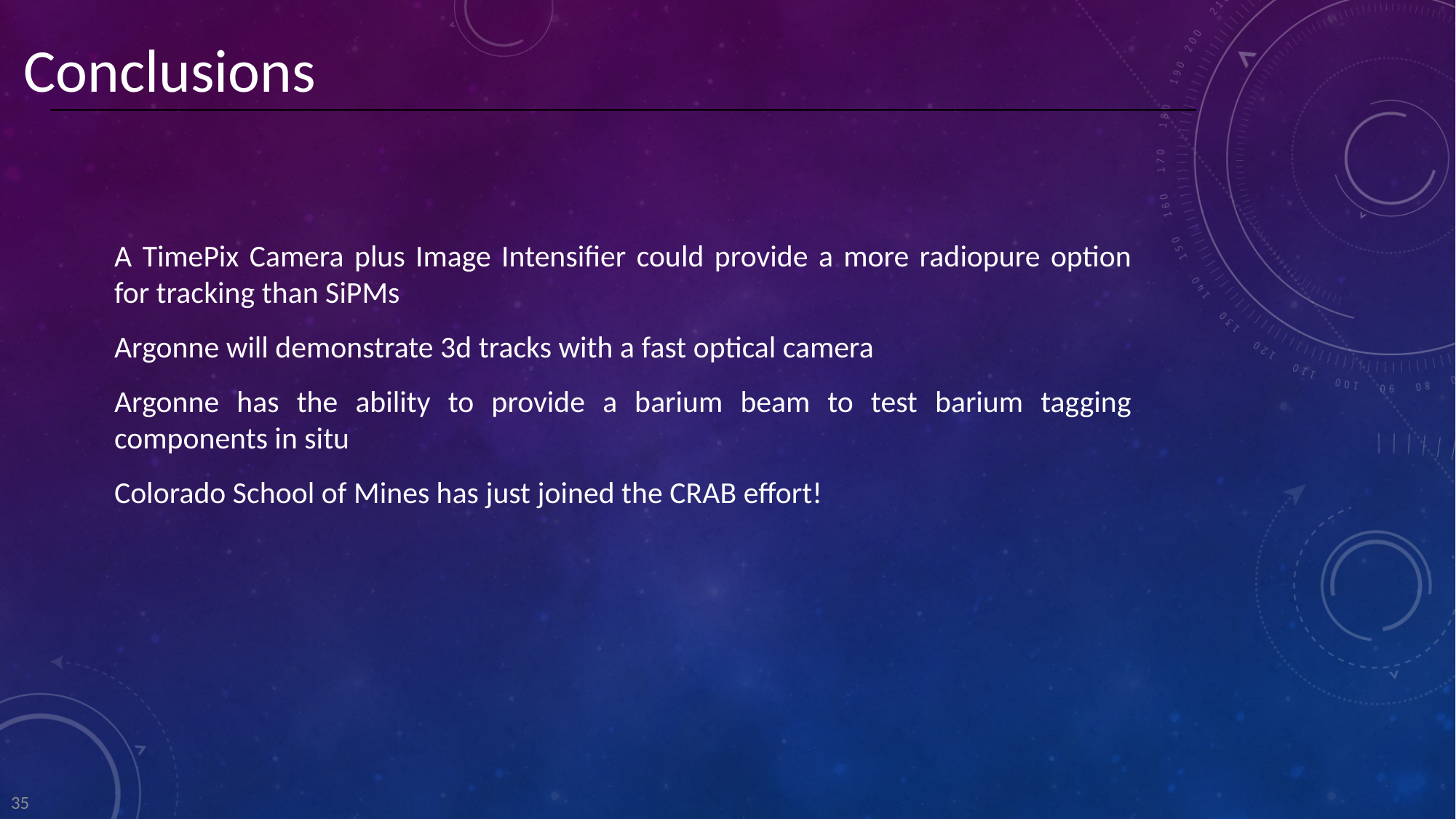

Conclusions
A TimePix Camera plus Image Intensifier could provide a more radiopure option for tracking than SiPMs
Argonne will demonstrate 3d tracks with a fast optical camera
Argonne has the ability to provide a barium beam to test barium tagging components in situ
Colorado School of Mines has just joined the CRAB effort!

35